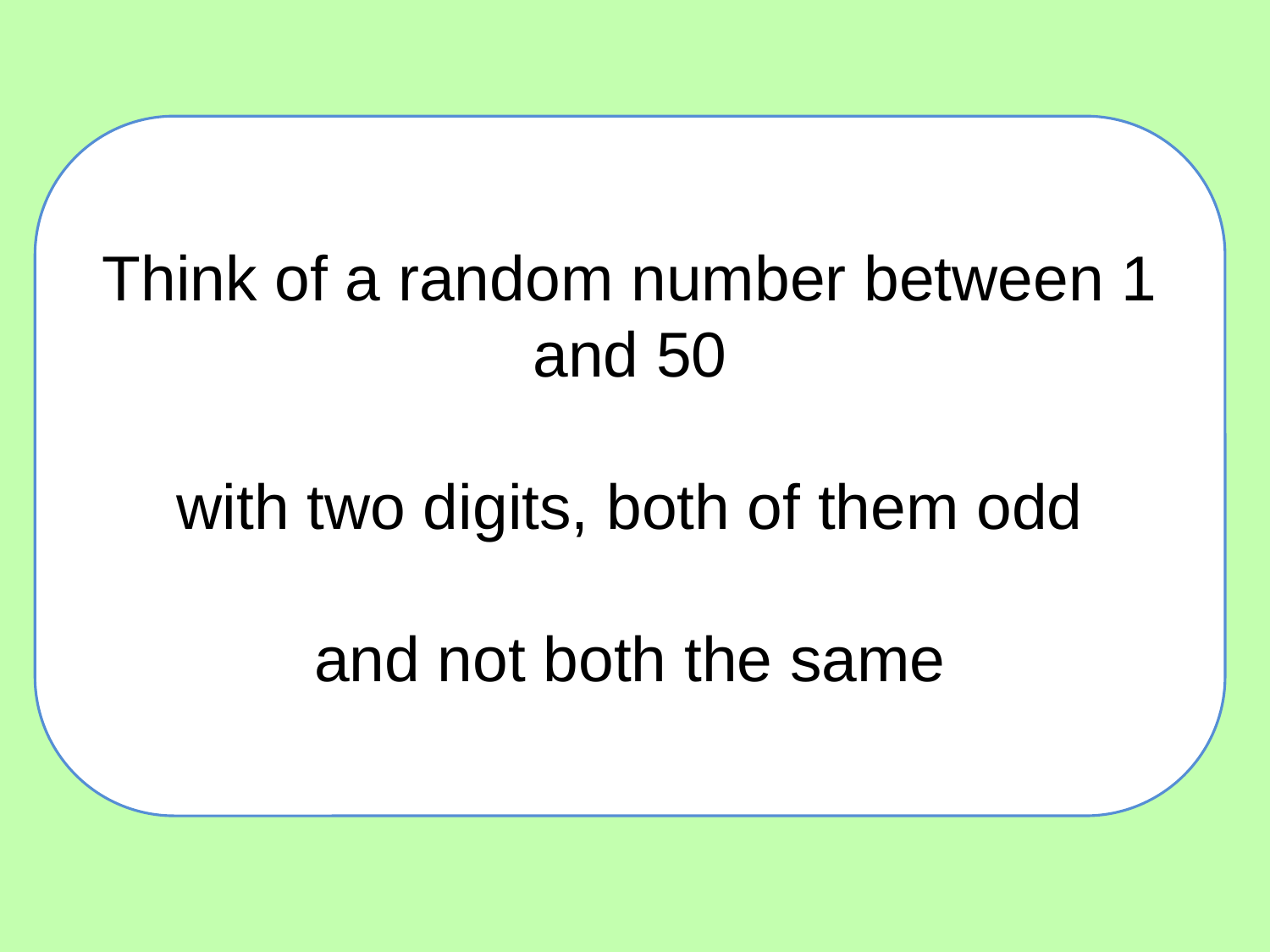

Think of a random number between 1 and 50

with two digits, both of them odd

and not both the same